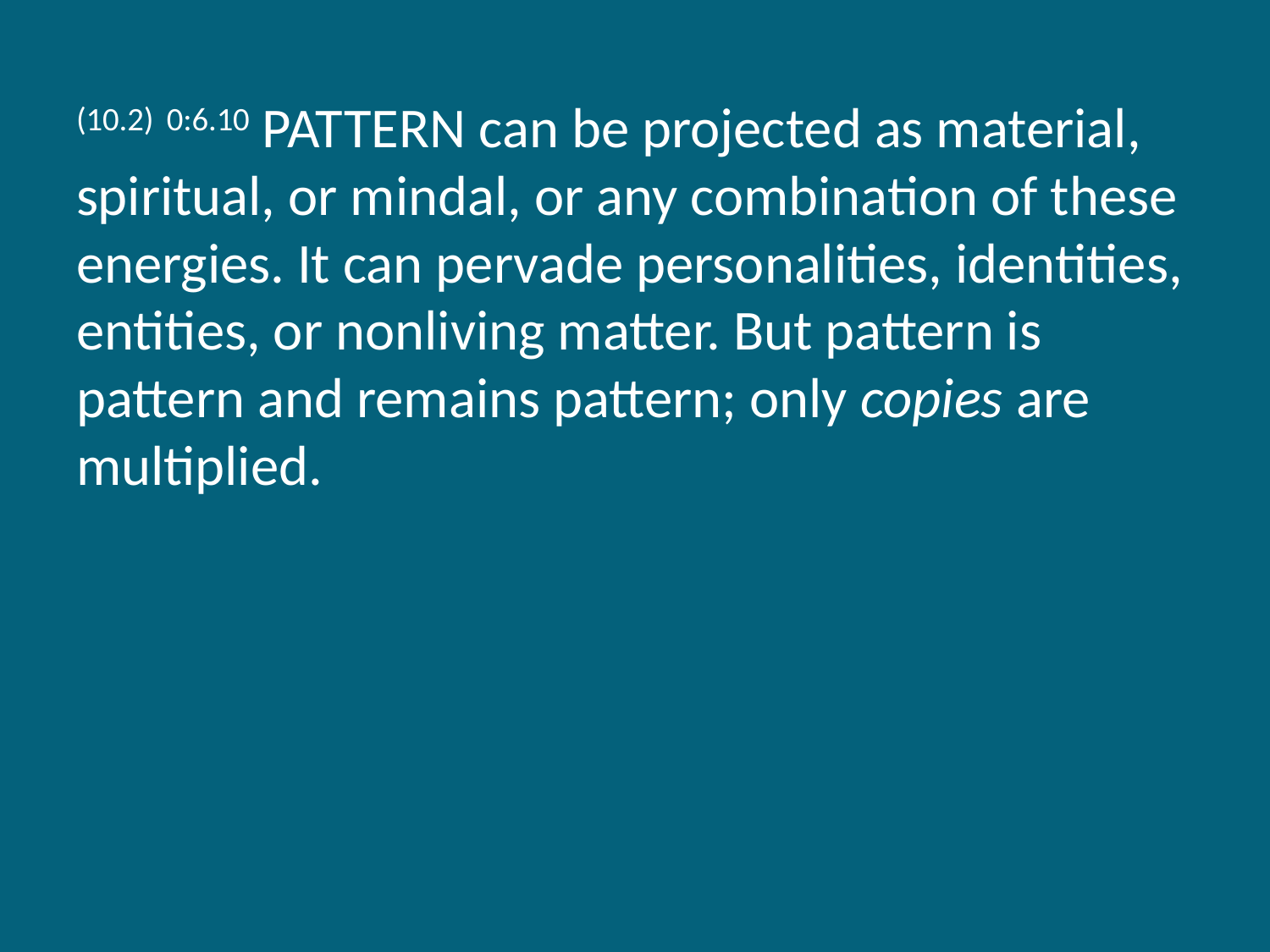

(10.2) 0:6.10 PATTERN can be projected as material, spiritual, or mindal, or any combination of these energies. It can pervade personalities, identities, entities, or nonliving matter. But pattern is pattern and remains pattern; only copies are multiplied.